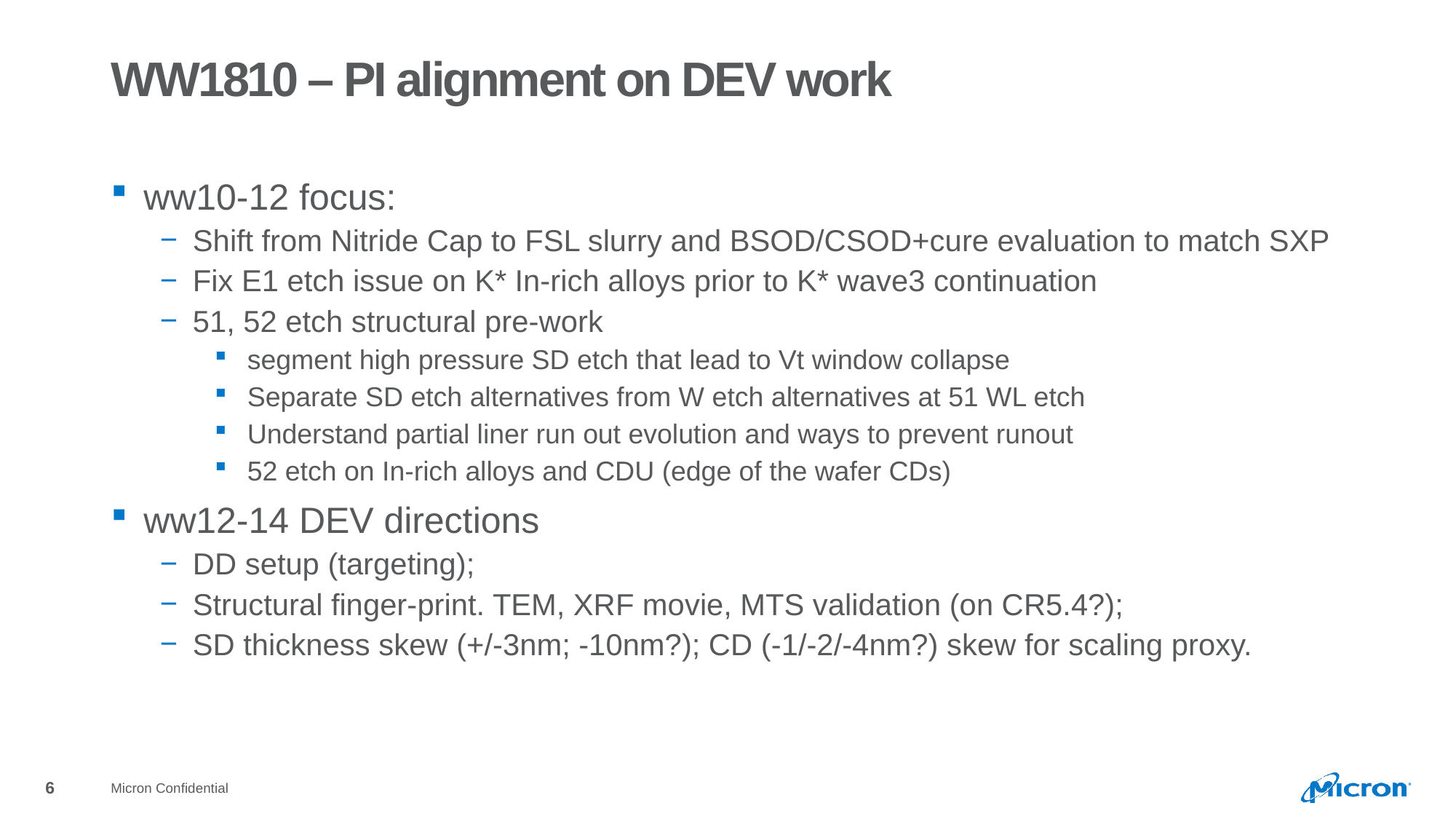

# WW1810 – PI alignment on DEV work
ww10-12 focus:
Shift from Nitride Cap to FSL slurry and BSOD/CSOD+cure evaluation to match SXP
Fix E1 etch issue on K* In-rich alloys prior to K* wave3 continuation
51, 52 etch structural pre-work
segment high pressure SD etch that lead to Vt window collapse
Separate SD etch alternatives from W etch alternatives at 51 WL etch
Understand partial liner run out evolution and ways to prevent runout
52 etch on In-rich alloys and CDU (edge of the wafer CDs)
ww12-14 DEV directions
DD setup (targeting);
Structural finger-print. TEM, XRF movie, MTS validation (on CR5.4?);
SD thickness skew (+/-3nm; -10nm?); CD (-1/-2/-4nm?) skew for scaling proxy.

Micron Confidential
6